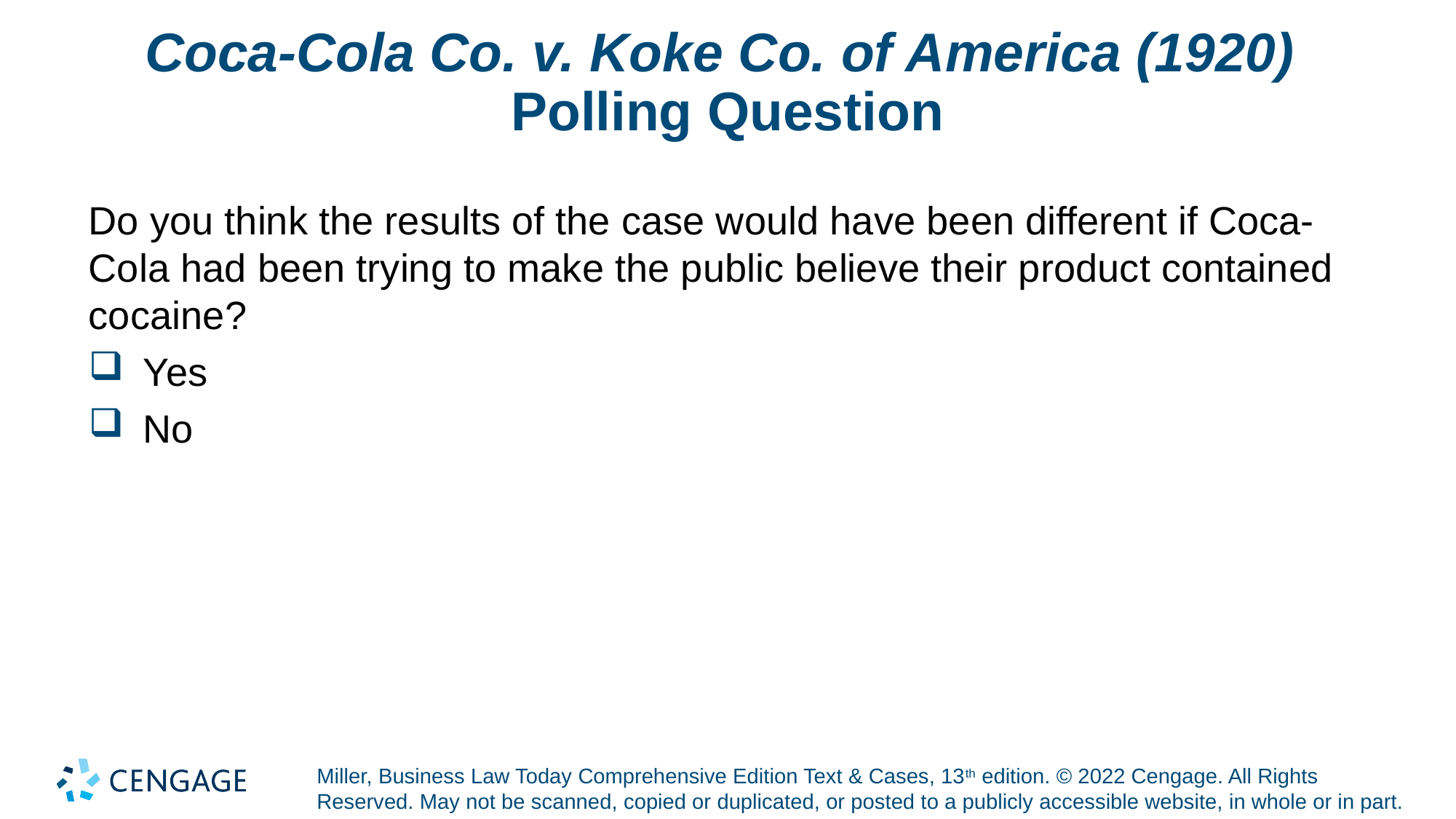

# Coca-Cola Co. v. Koke Co. of America (1920) Polling Question
Do you think the results of the case would have been different if Coca-Cola had been trying to make the public believe their product contained cocaine?
Yes
No